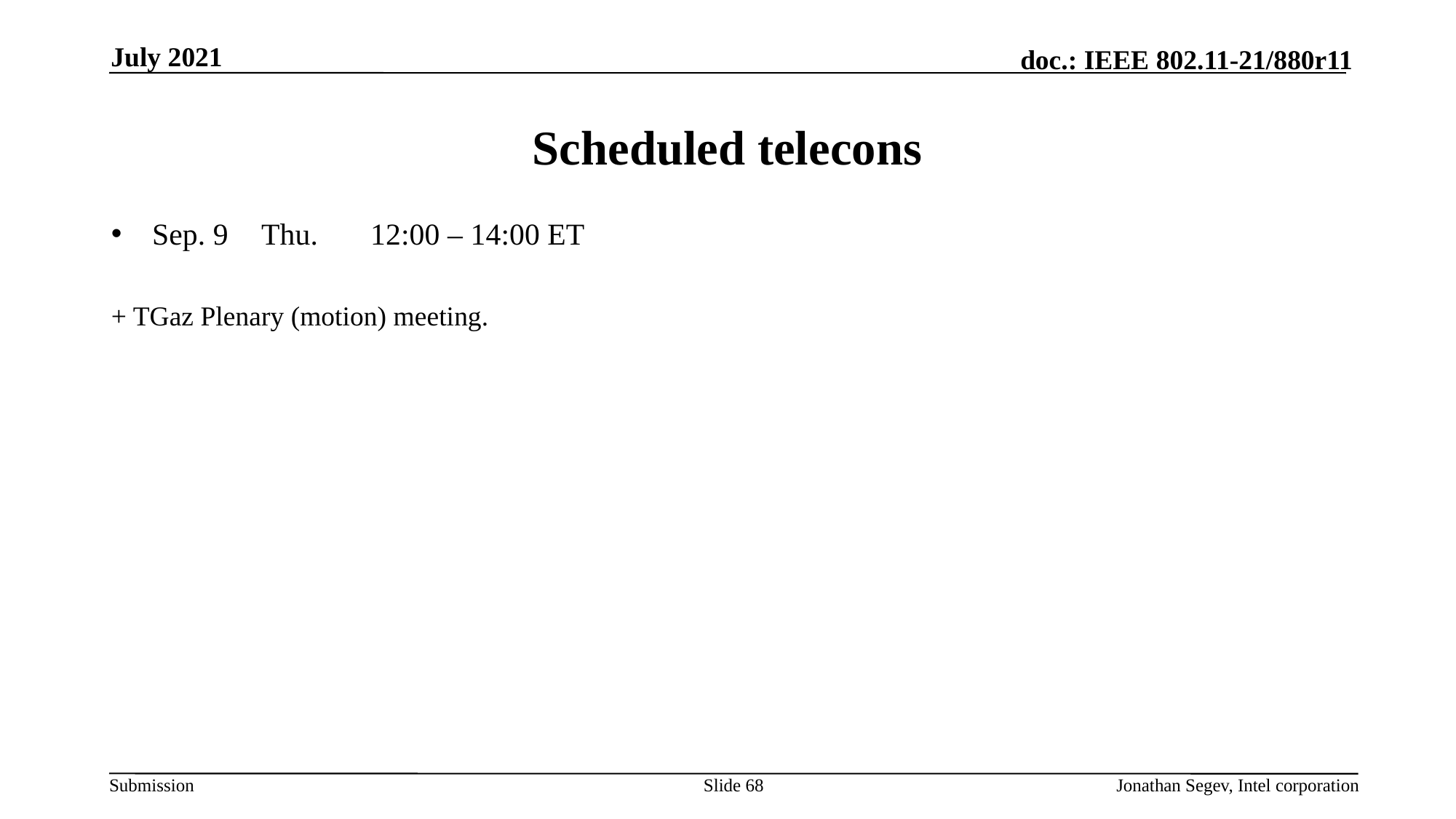

July 2021
# Scheduled telecons
Sep. 9	Thu. 	12:00 – 14:00 ET

+ TGaz Plenary (motion) meeting.
Slide 68
Jonathan Segev, Intel corporation